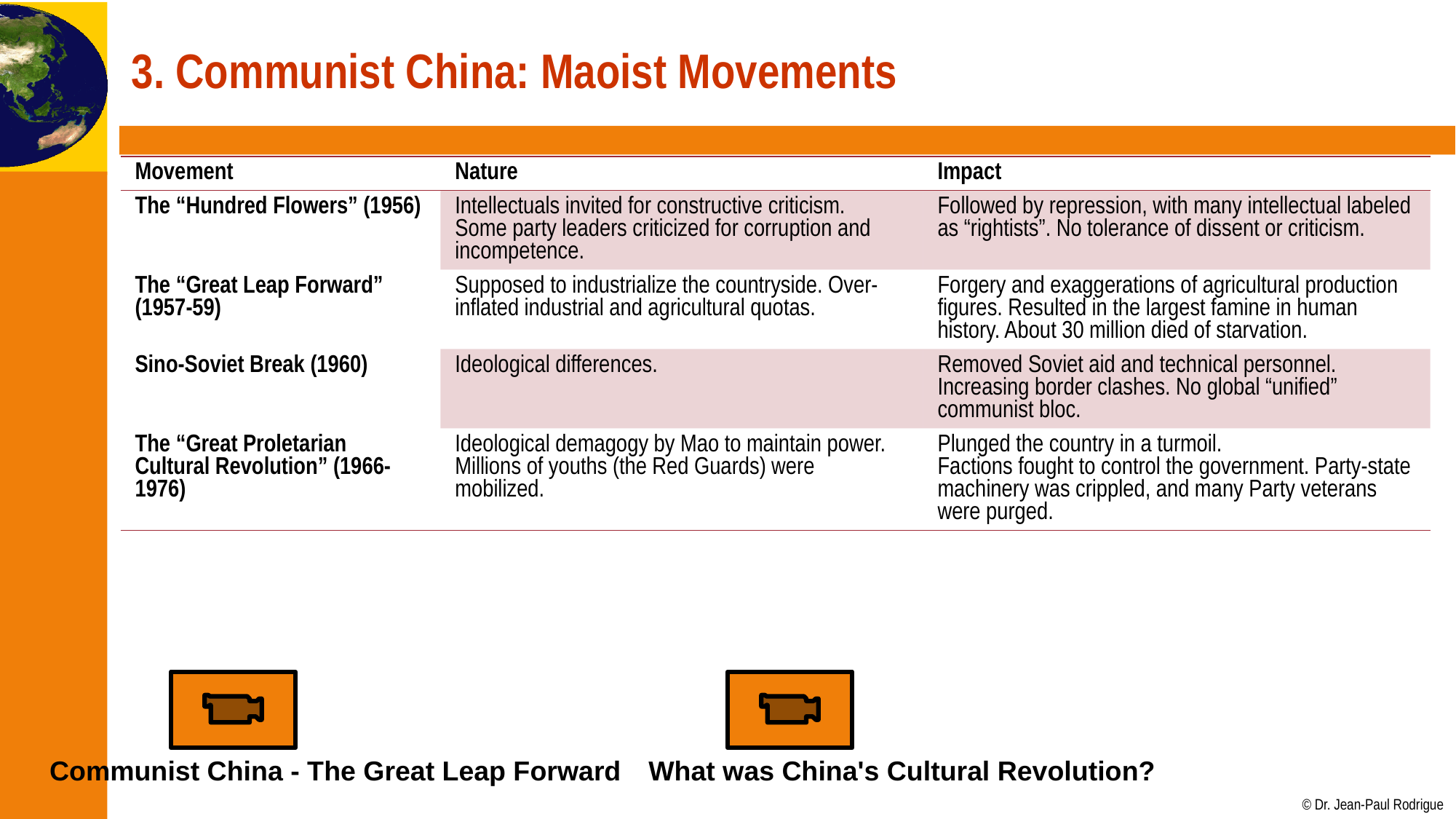

# 3. Communist China: Maoist Movements
| Movement | Nature | Impact |
| --- | --- | --- |
| The “Hundred Flowers” (1956) | Intellectuals invited for constructive criticism. Some party leaders criticized for corruption and incompetence. | Followed by repression, with many intellectual labeled as “rightists”. No tolerance of dissent or criticism. |
| The “Great Leap Forward” (1957-59) | Supposed to industrialize the countryside. Over-inflated industrial and agricultural quotas. | Forgery and exaggerations of agricultural production figures. Resulted in the largest famine in human history. About 30 million died of starvation. |
| Sino-Soviet Break (1960) | Ideological differences. | Removed Soviet aid and technical personnel. Increasing border clashes. No global “unified” communist bloc. |
| The “Great Proletarian Cultural Revolution” (1966-1976) | Ideological demagogy by Mao to maintain power. Millions of youths (the Red Guards) were mobilized. | Plunged the country in a turmoil. Factions fought to control the government. Party-state machinery was crippled, and many Party veterans were purged. |

Communist China - The Great Leap Forward
What was China's Cultural Revolution?